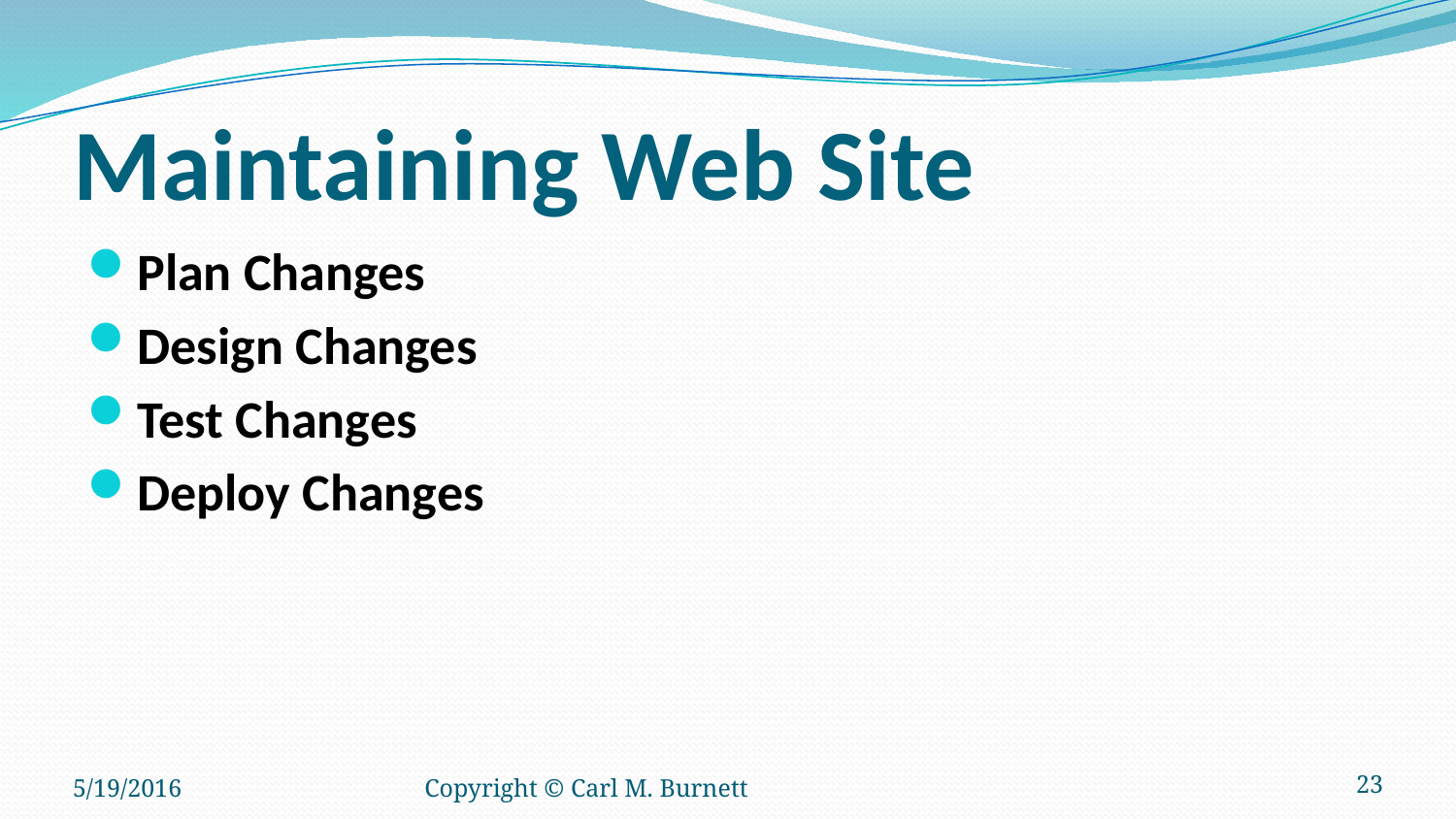

# Maintaining Web Site
Plan Changes
Design Changes
Test Changes
Deploy Changes
5/19/2016
Copyright © Carl M. Burnett
23